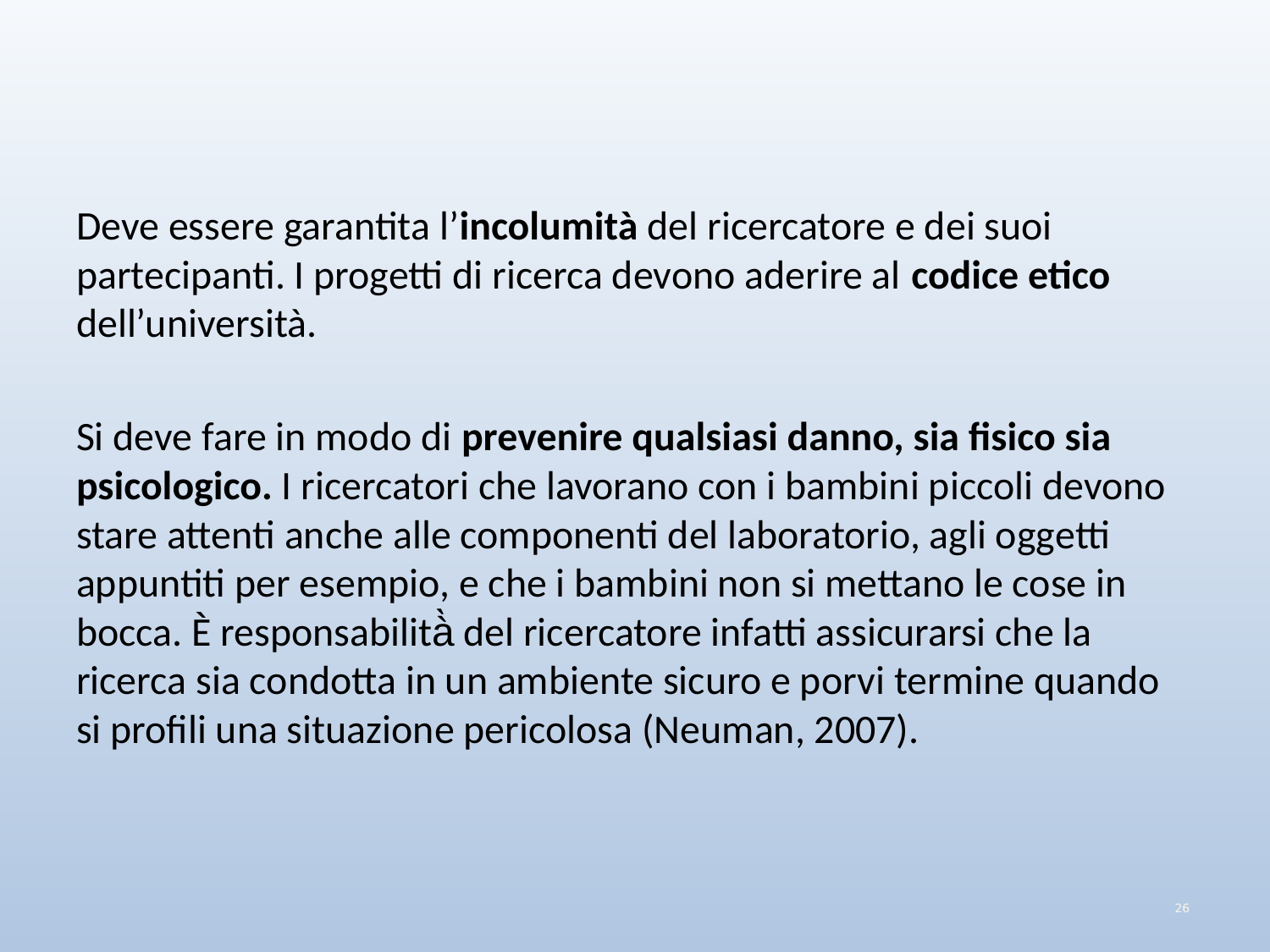

#
Metodi di ricerca
26

Deve essere garantita l’incolumità del ricercatore e dei suoi partecipanti. I progetti di ricerca devono aderire al codice etico dell’università.

Si deve fare in modo di prevenire qualsiasi danno, sia fisico sia psicologico. I ricercatori che lavorano con i bambini piccoli devono stare attenti anche alle componenti del laboratorio, agli oggetti appuntiti per esempio, e che i bambini non si mettano le cose in bocca. È responsabilità̀ del ricercatore infatti assicurarsi che la ricerca sia condotta in un ambiente sicuro e porvi termine quando si profili una situazione pericolosa (Neuman, 2007).